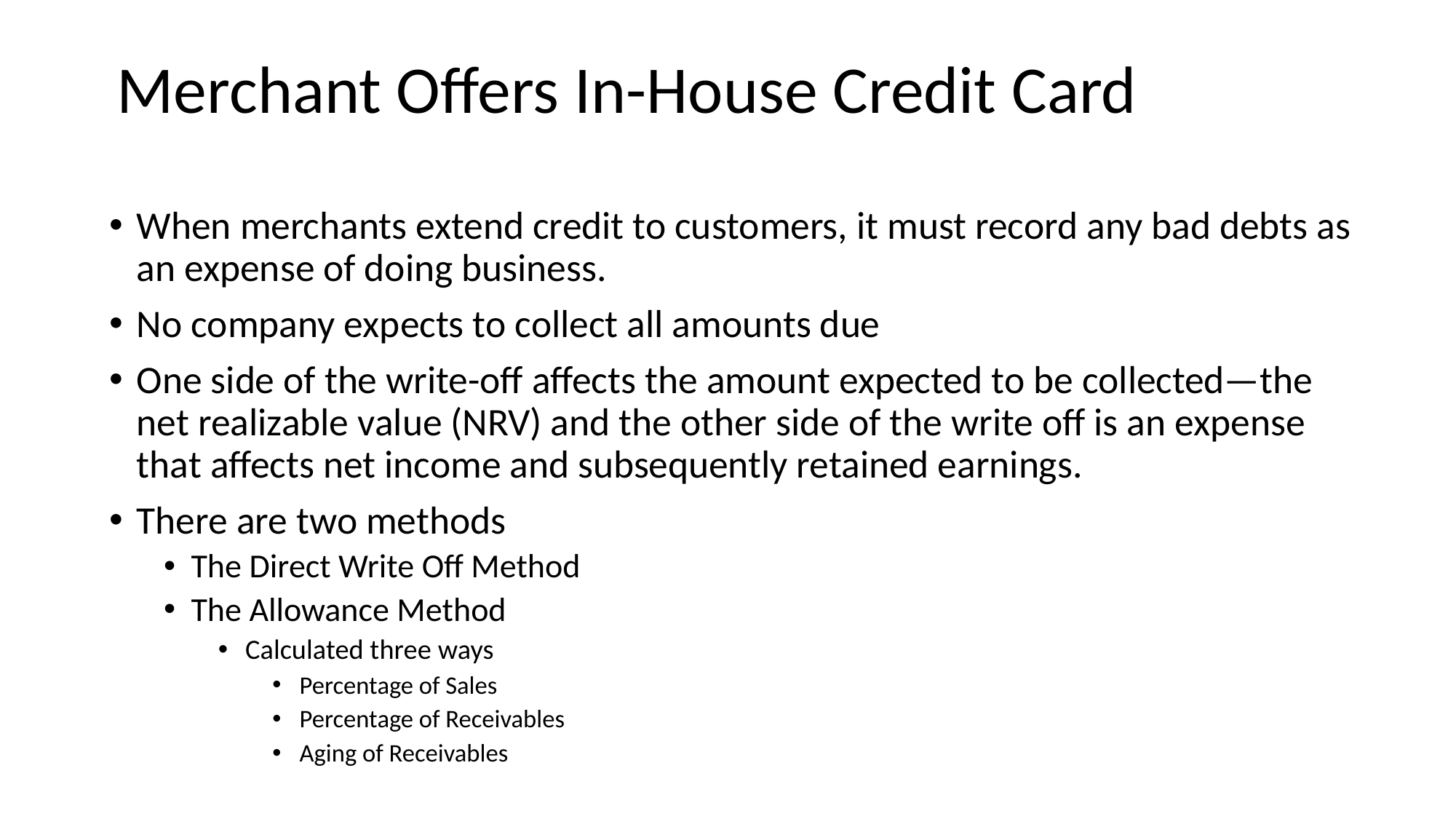

# Merchant Offers In-House Credit Card

When merchants extend credit to customers, it must record any bad debts as an expense of doing business.
No company expects to collect all amounts due
One side of the write-off affects the amount expected to be collected—the net realizable value (NRV) and the other side of the write off is an expense that affects net income and subsequently retained earnings.
There are two methods
The Direct Write Off Method
The Allowance Method
Calculated three ways
Percentage of Sales
Percentage of Receivables
Aging of Receivables